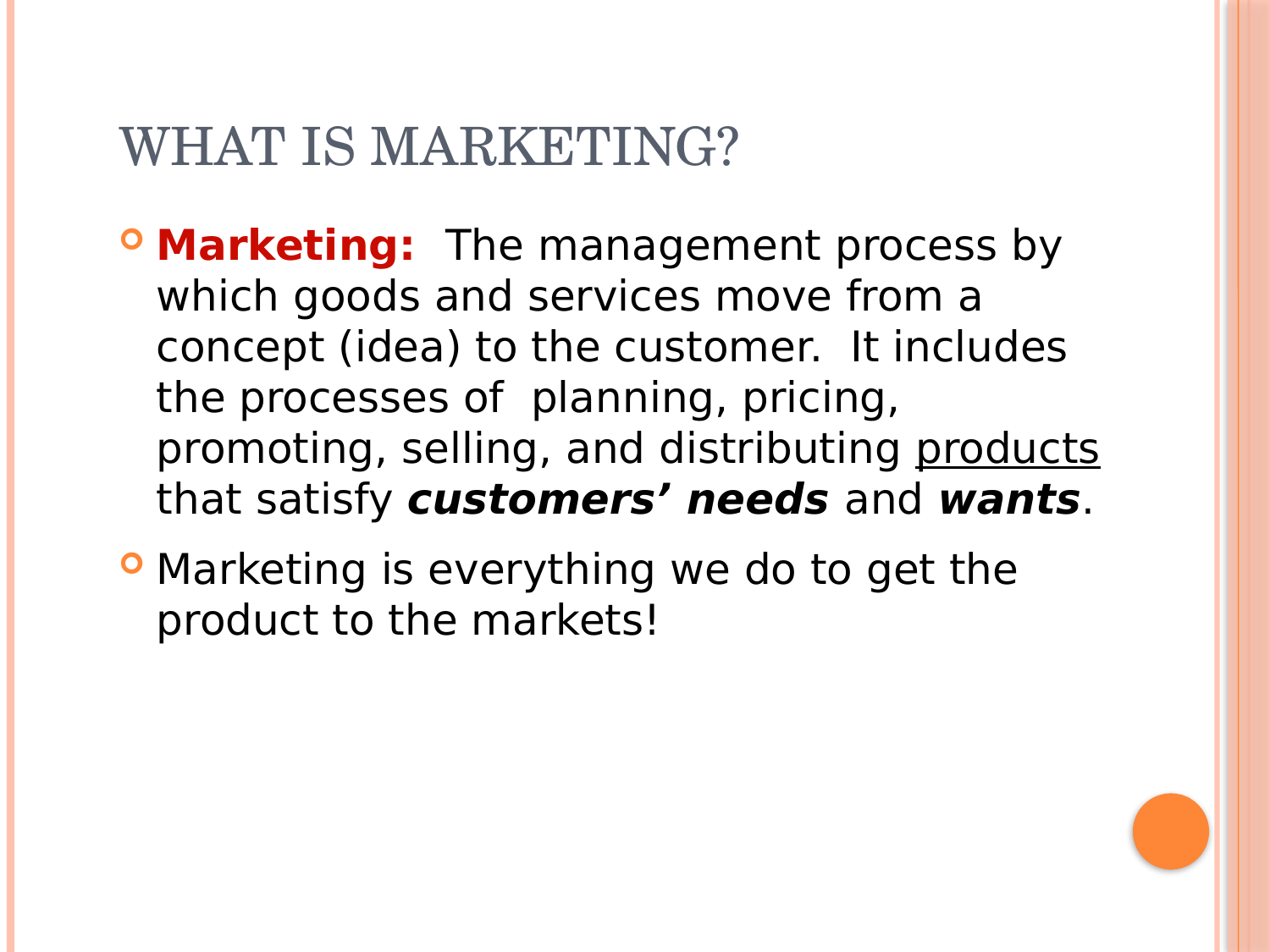

# What is Marketing?
Marketing:  The management process by which goods and services move from a concept (idea) to the customer.  It includes the processes of  planning, pricing, promoting, selling, and distributing products that satisfy customers’ needs and wants.
Marketing is everything we do to get the product to the markets!